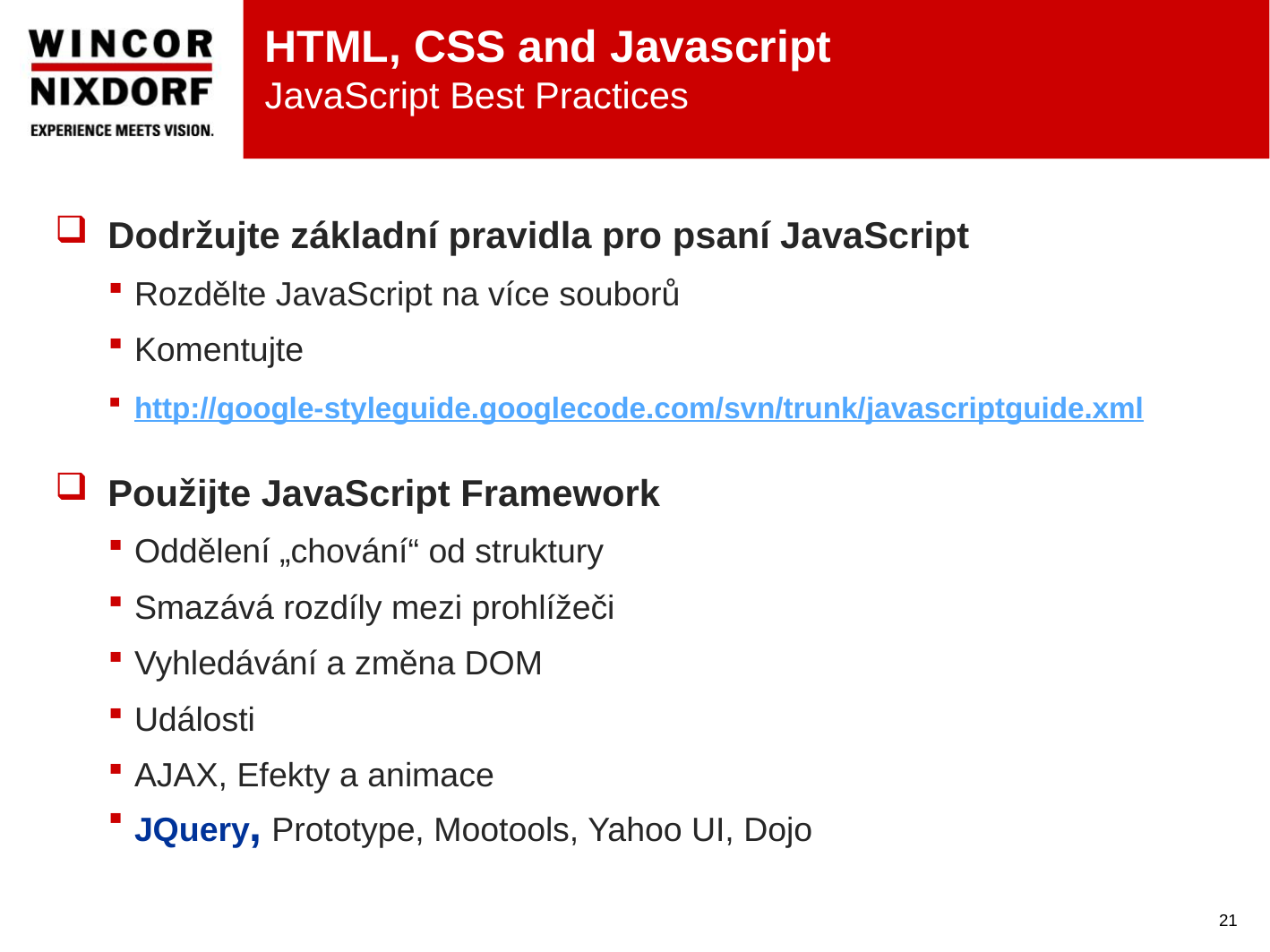

# HTML, CSS and Javascript JavaScript Best Practices
Dodržujte základní pravidla pro psaní JavaScript
Rozdělte JavaScript na více souborů
Komentujte
http://google-styleguide.googlecode.com/svn/trunk/javascriptguide.xml
Použijte JavaScript Framework
Oddělení „chování“ od struktury
Smazává rozdíly mezi prohlížeči
Vyhledávání a změna DOM
Události
AJAX, Efekty a animace
JQuery, Prototype, Mootools, Yahoo UI, Dojo

21